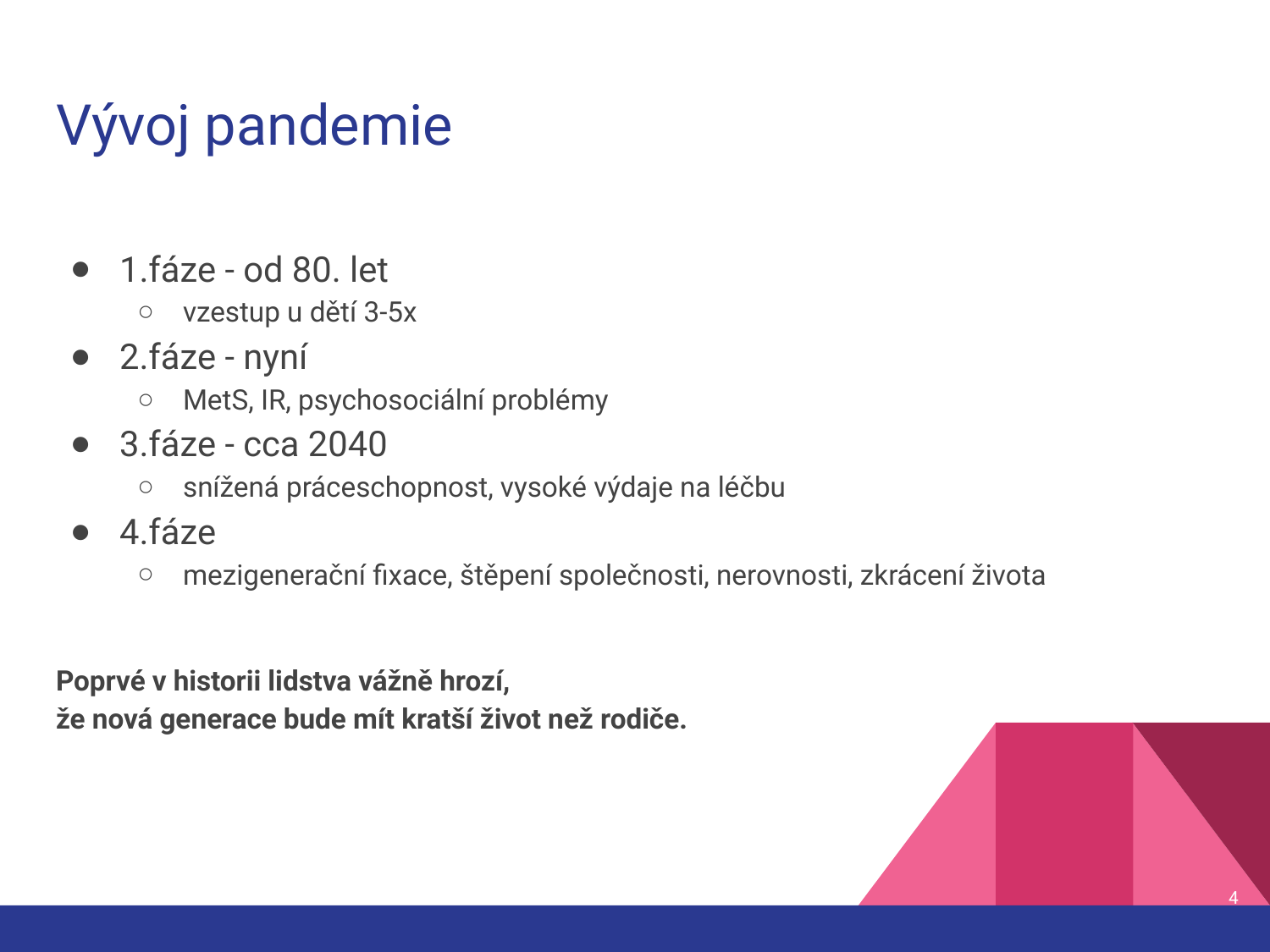

# Vývoj pandemie
1.fáze - od 80. let
vzestup u dětí 3-5x
2.fáze - nyní
MetS, IR, psychosociální problémy
3.fáze - cca 2040
snížená práceschopnost, vysoké výdaje na léčbu
4.fáze
mezigenerační fixace, štěpení společnosti, nerovnosti, zkrácení života

Poprvé v historii lidstva vážně hrozí,
že nová generace bude mít kratší život než rodiče.

4